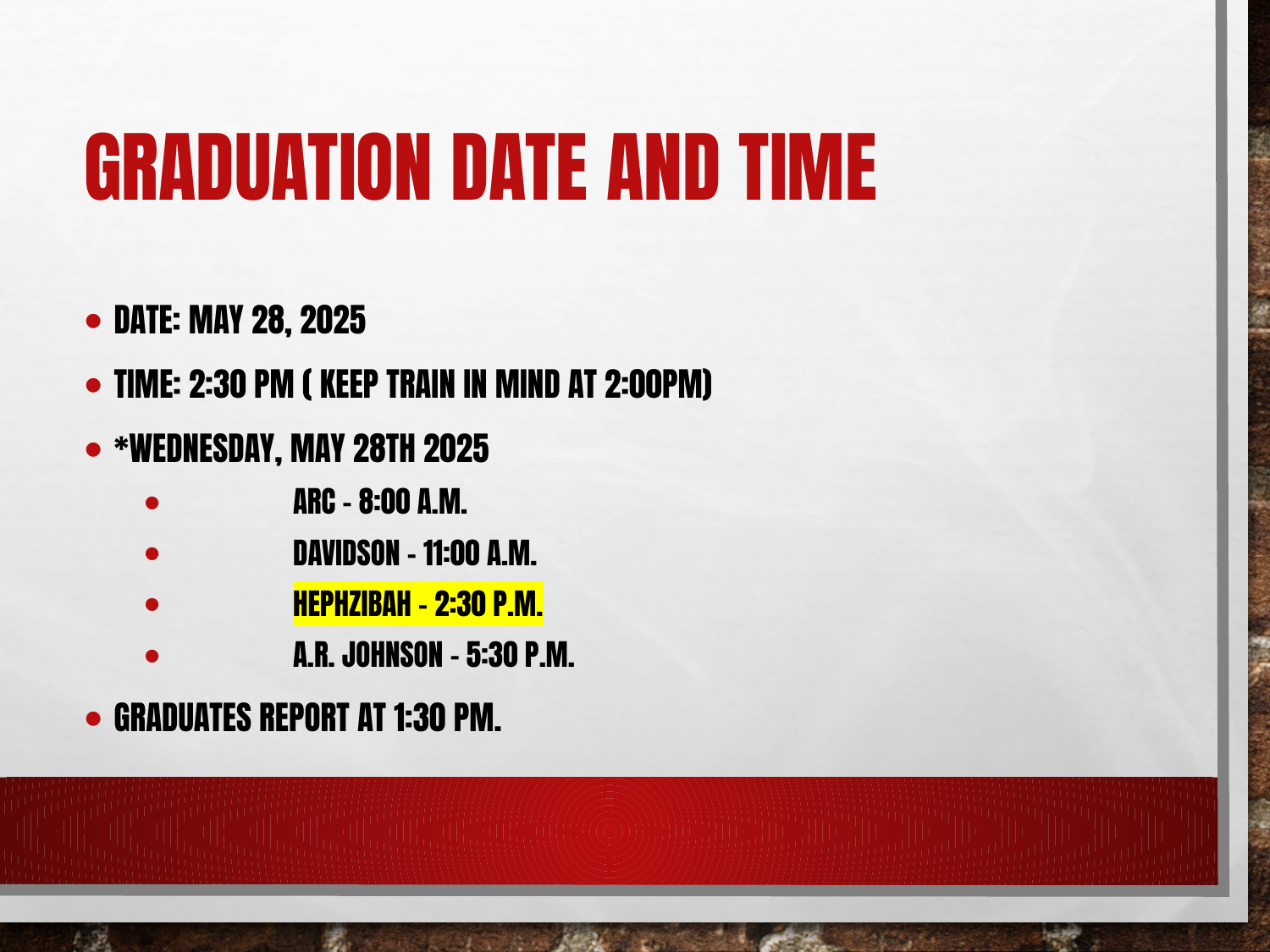

# Graduation Date and Time
Date: May 28, 2025
Time: 2:30 PM ( keep train in mind at 2:00pm)
*Wednesday, May 28th 2025
 	ARC – 8:00 A.M.
 	Davidson – 11:00 A.M.
	Hephzibah – 2:30 P.M.
 	A.R. Johnson – 5:30 P.M.
Graduates Report at 1:30 PM.